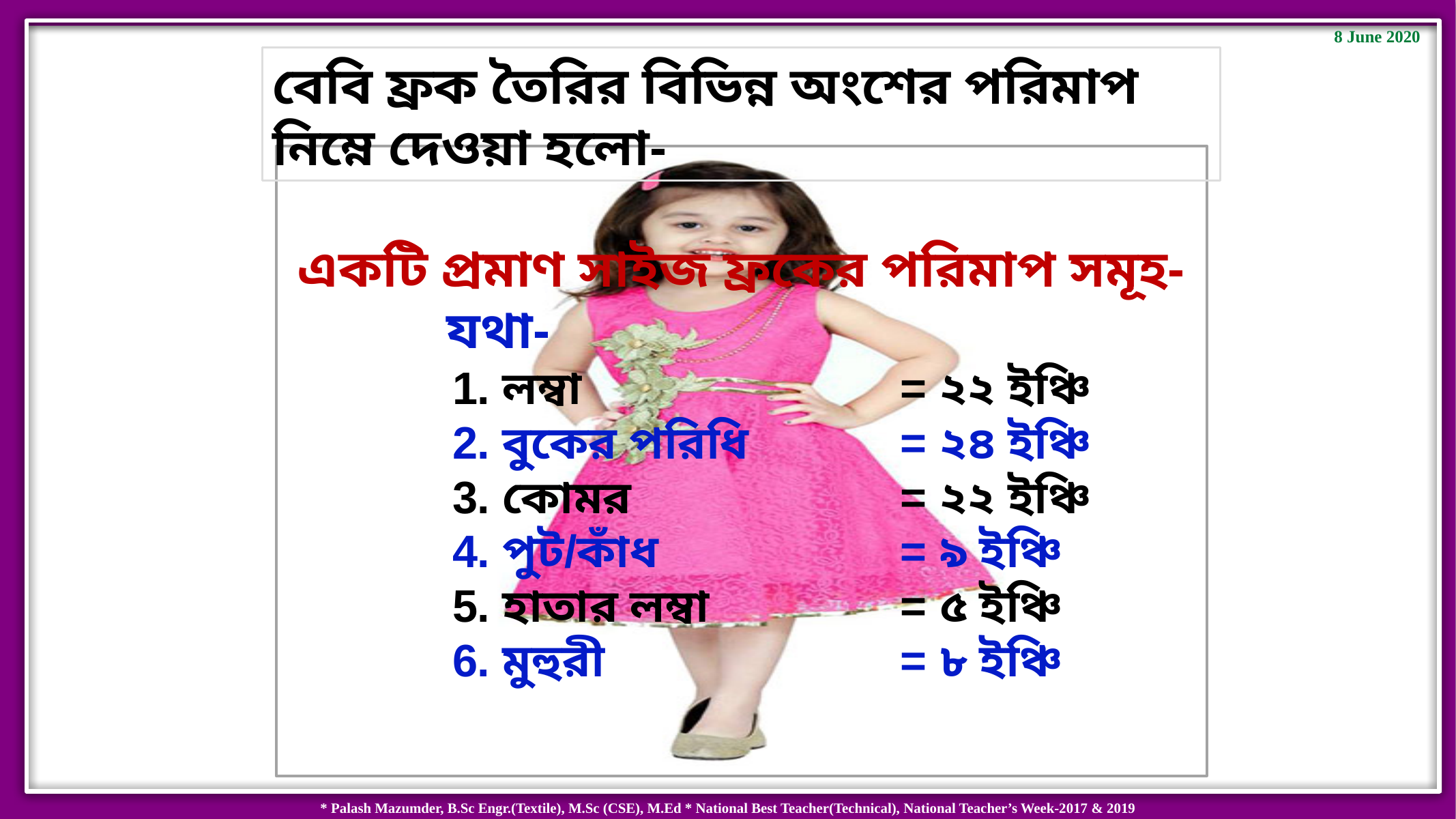

বেবি ফ্রক তৈরির বিভিন্ন অংশের পরিমাপ নিম্নে দেওয়া হলো-
একটি প্রমাণ সাইজ ফ্রকের পরিমাপ সমূহ-
যথা-
 লম্বা	= ২২ ইঞ্চি
 বুকের পরিধি	= ২৪ ইঞ্চি
 কোমর 	= ২২ ইঞ্চি
 পুট/কাঁধ	= ৯ ইঞ্চি
 হাতার লম্বা	= ৫ ইঞ্চি
 মুহুরী 	= ৮ ইঞ্চি